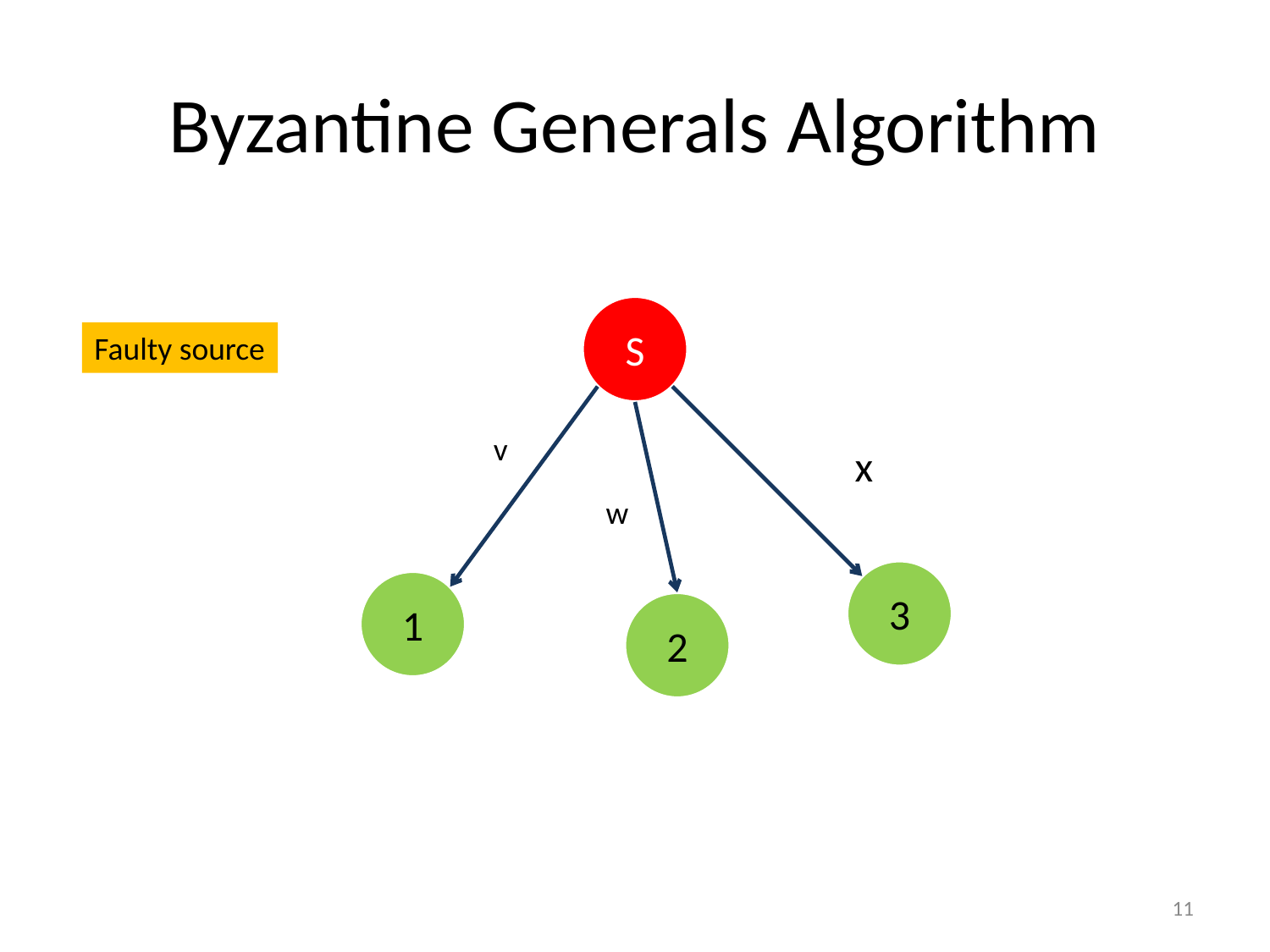

# Byzantine Generals Algorithm
S
Faulty source
v
x
w
3
1
2
11